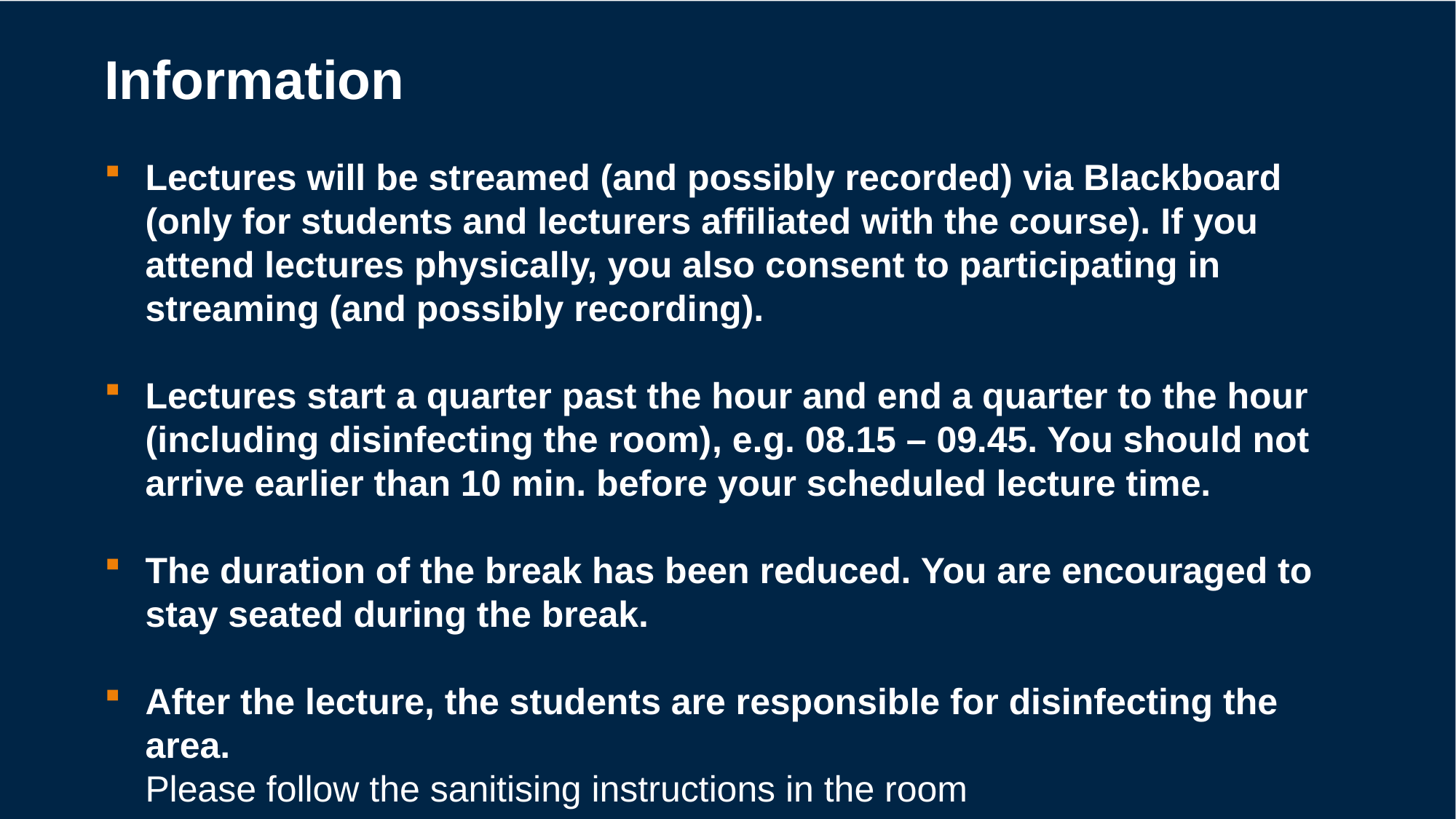

Information

Lectures will be streamed (and possibly recorded) via Blackboard (only for students and lecturers affiliated with the course). If you attend lectures physically, you also consent to participating in streaming (and possibly recording).

Lectures start a quarter past the hour and end a quarter to the hour (including disinfecting the room), e.g. 08.15 – 09.45. You should not arrive earlier than 10 min. before your scheduled lecture time.

The duration of the break has been reduced. You are encouraged to stay seated during the break.

After the lecture, the students are responsible for disinfecting the area.
Please follow the sanitising instructions in the room